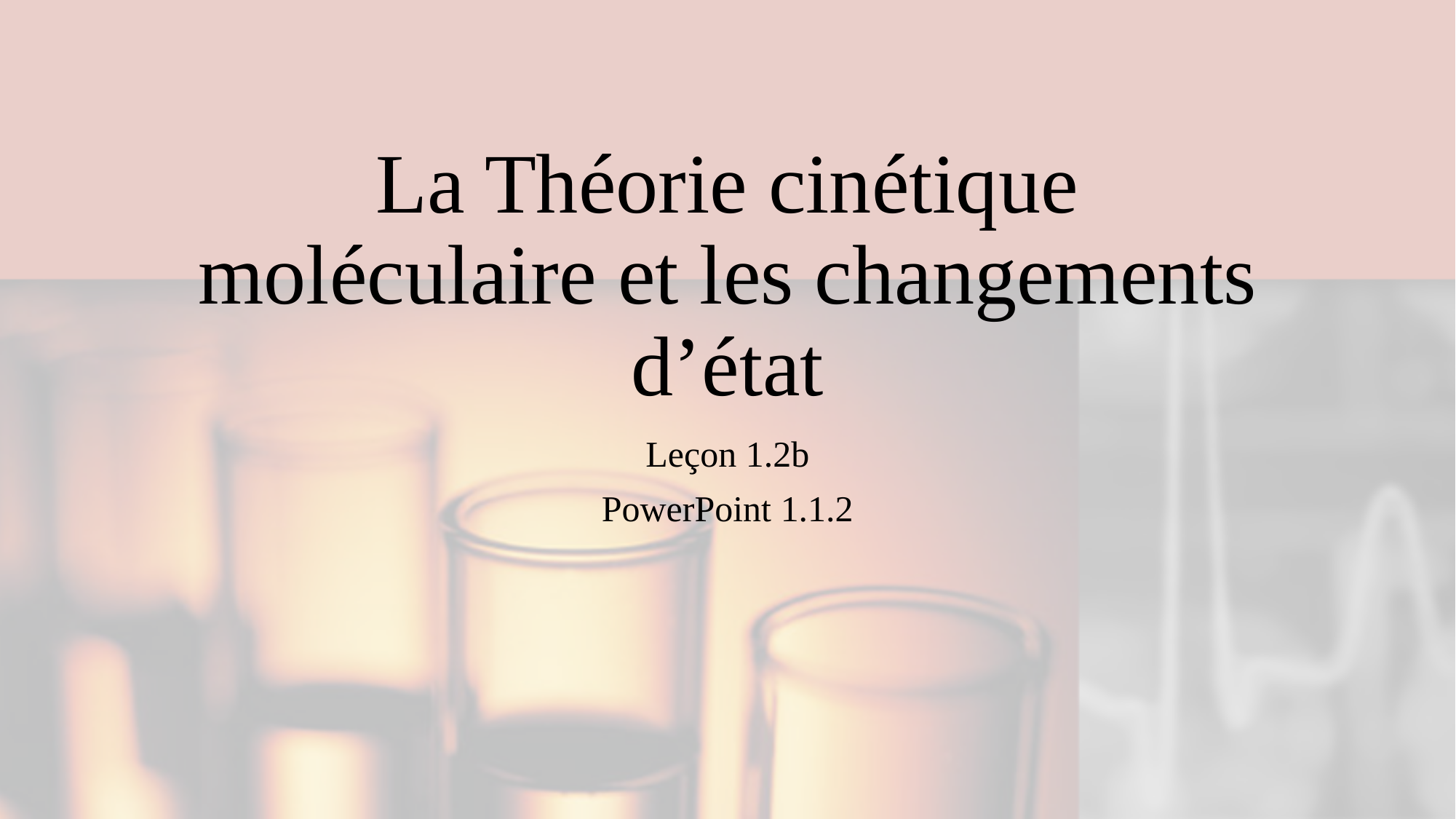

# La Théorie cinétique moléculaire et les changements d’état
Leçon 1.2b
PowerPoint 1.1.2